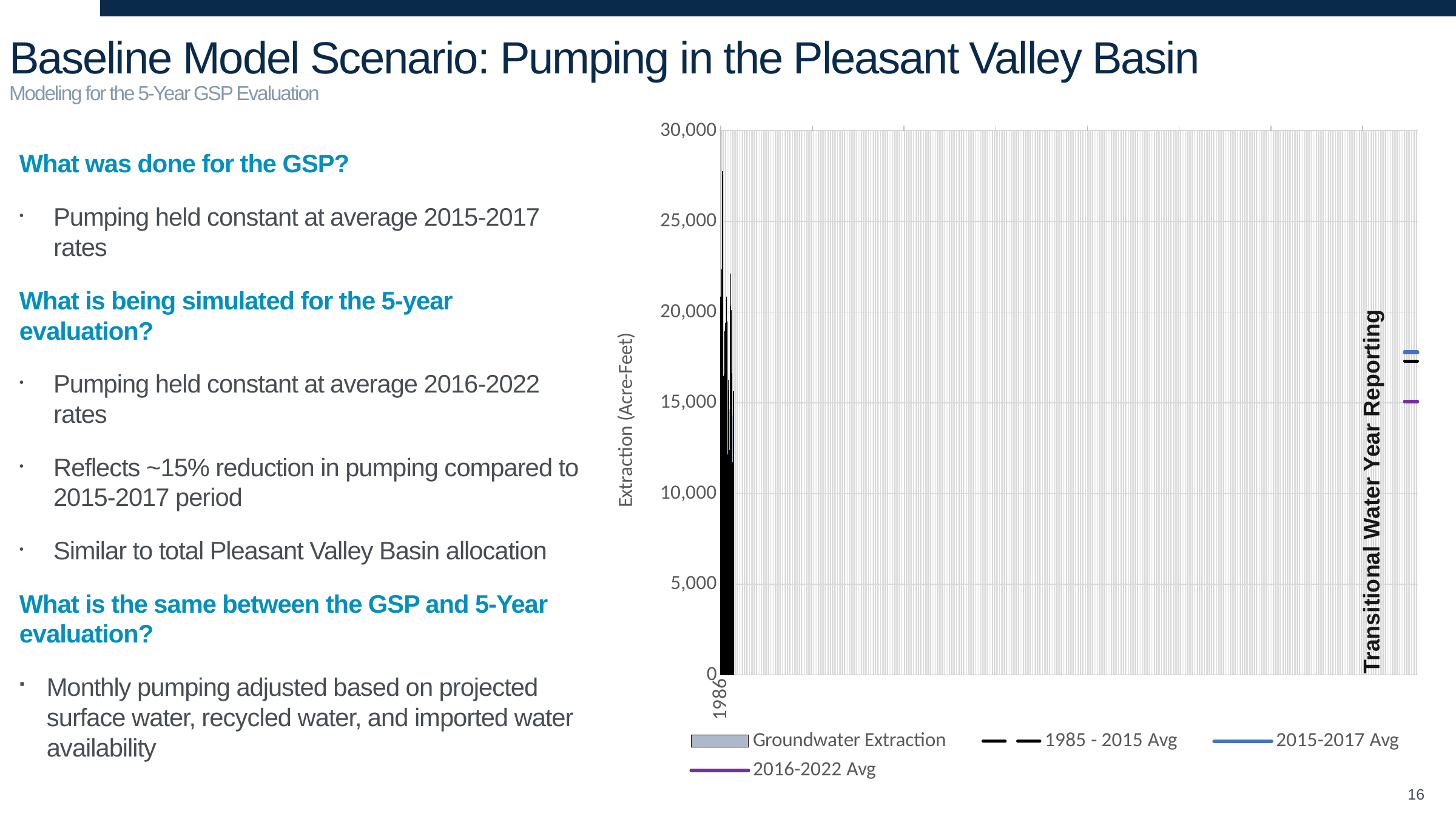

# Baseline Model Scenario: Pumping in the Pleasant Valley Basin Modeling for the 5-Year GSP Evaluation

[unsupported chart]

What was done for the GSP?
Pumping held constant at average 2015-2017 rates
What is being simulated for the 5-year evaluation?
Pumping held constant at average 2016-2022 rates
Reflects ~15% reduction in pumping compared to 2015-2017 period
Similar to total Pleasant Valley Basin allocation
What is the same between the GSP and 5-Year evaluation?
Monthly pumping adjusted based on projected surface water, recycled water, and imported water availability

Transitional Water Year Reporting